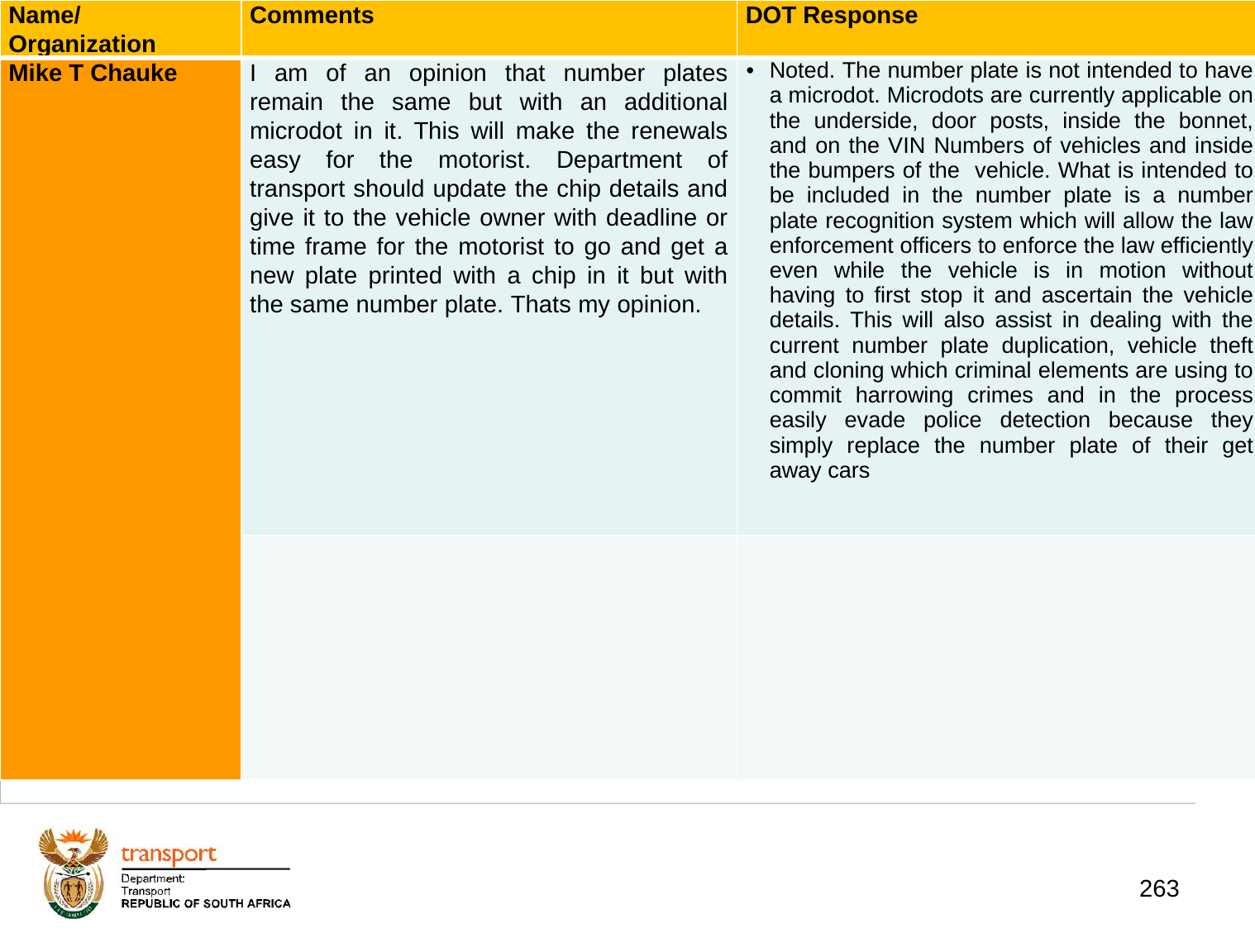

| Name/ Organization | Comments | DOT Response |
| --- | --- | --- |
| Mike T Chauke | I am of an opinion that number plates remain the same but with an additional microdot in it. This will make the renewals easy for the motorist. Department of transport should update the chip details and give it to the vehicle owner with deadline or time frame for the motorist to go and get a new plate printed with a chip in it but with the same number plate. Thats my opinion. | Noted. The number plate is not intended to have a microdot. Microdots are currently applicable on the underside, door posts, inside the bonnet, and on the VIN Numbers of vehicles and inside the bumpers of the vehicle. What is intended to be included in the number plate is a number plate recognition system which will allow the law enforcement officers to enforce the law efficiently even while the vehicle is in motion without having to first stop it and ascertain the vehicle details. This will also assist in dealing with the current number plate duplication, vehicle theft and cloning which criminal elements are using to commit harrowing crimes and in the process easily evade police detection because they simply replace the number plate of their get away cars |
|  |  |  |
# 1. Background
263